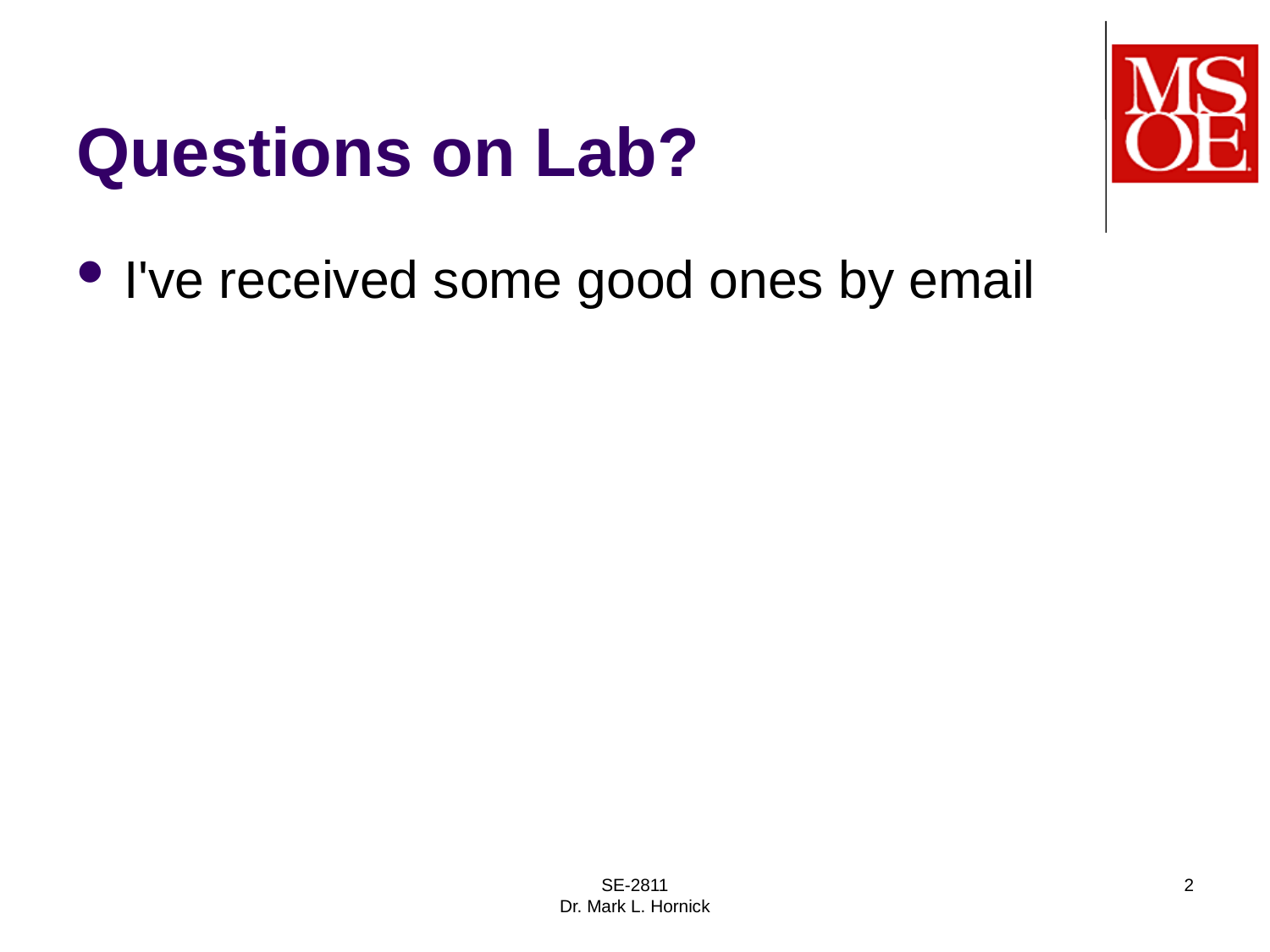

# Questions on Lab?
I've received some good ones by email
SE-2811
Dr. Mark L. Hornick
2